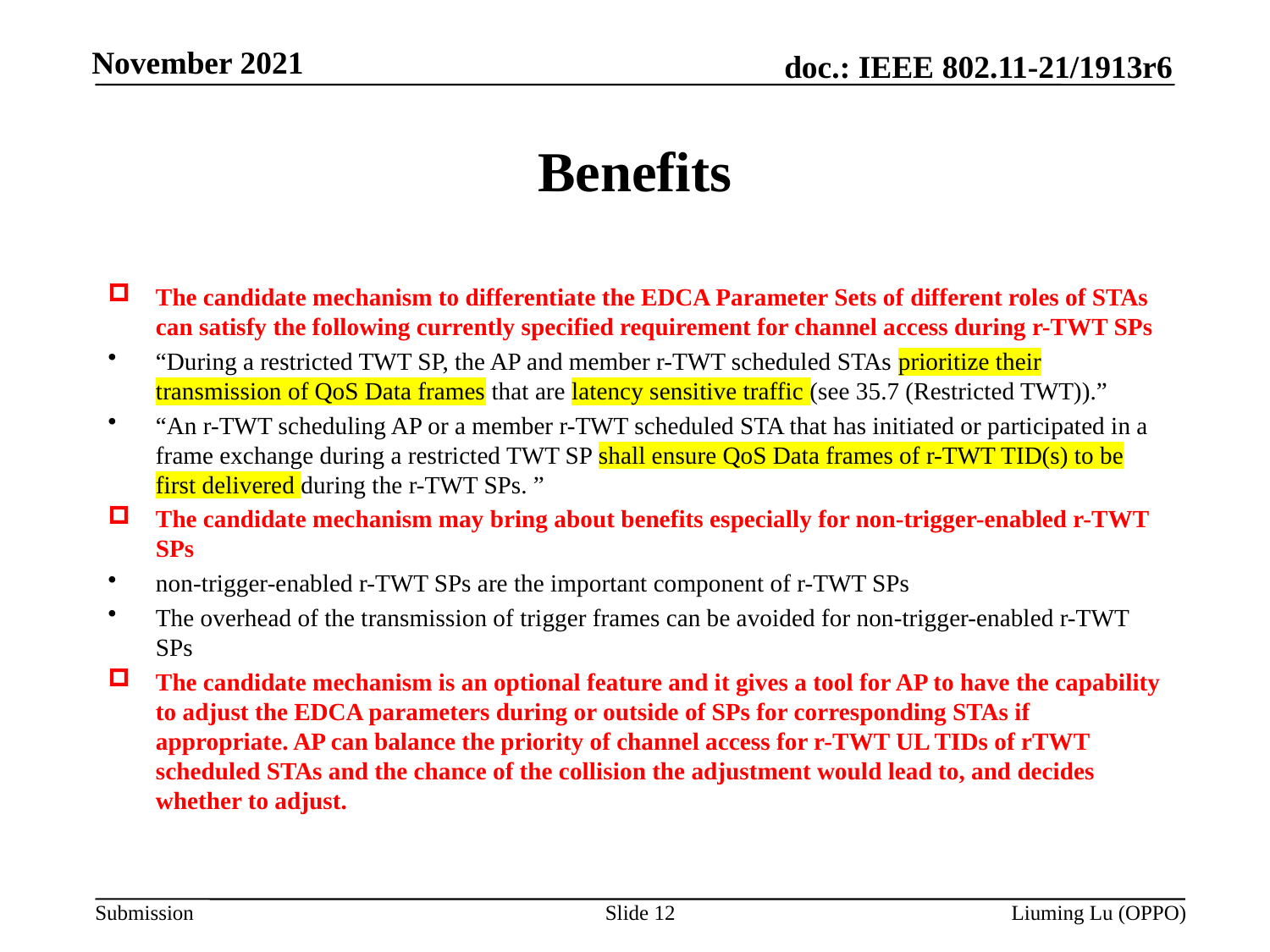

# Benefits
The candidate mechanism to differentiate the EDCA Parameter Sets of different roles of STAs can satisfy the following currently specified requirement for channel access during r-TWT SPs
“During a restricted TWT SP, the AP and member r-TWT scheduled STAs prioritize their transmission of QoS Data frames that are latency sensitive traffic (see 35.7 (Restricted TWT)).”
“An r-TWT scheduling AP or a member r-TWT scheduled STA that has initiated or participated in a frame exchange during a restricted TWT SP shall ensure QoS Data frames of r-TWT TID(s) to be first delivered during the r-TWT SPs. ”
The candidate mechanism may bring about benefits especially for non-trigger-enabled r-TWT SPs
non-trigger-enabled r-TWT SPs are the important component of r-TWT SPs
The overhead of the transmission of trigger frames can be avoided for non-trigger-enabled r-TWT SPs
The candidate mechanism is an optional feature and it gives a tool for AP to have the capability to adjust the EDCA parameters during or outside of SPs for corresponding STAs if appropriate. AP can balance the priority of channel access for r-TWT UL TIDs of rTWT scheduled STAs and the chance of the collision the adjustment would lead to, and decides whether to adjust.
Slide 12
Liuming Lu (OPPO)